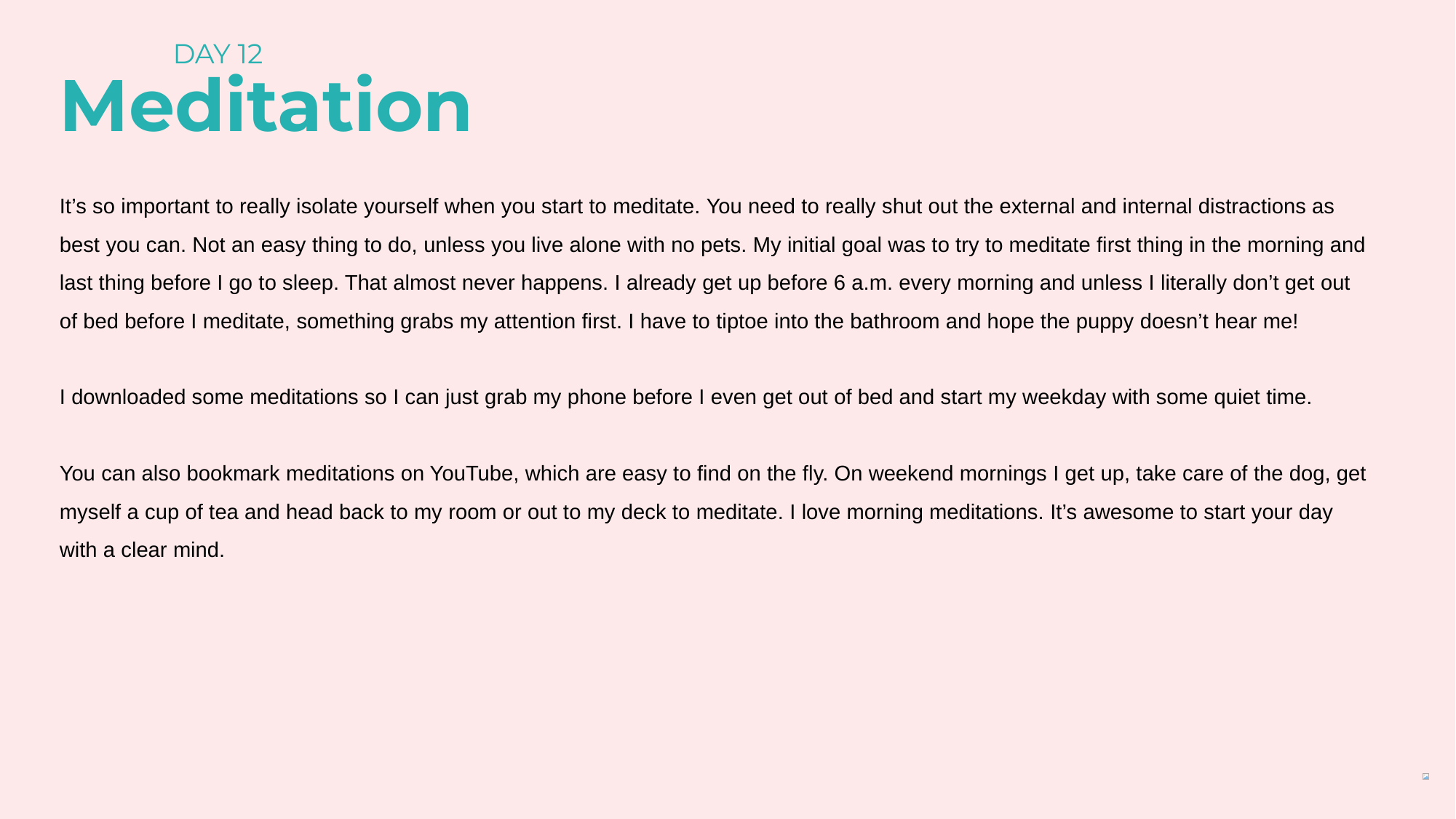

DAY 12
Meditation
It’s so important to really isolate yourself when you start to meditate. You need to really shut out the external and internal distractions as best you can. Not an easy thing to do, unless you live alone with no pets. My initial goal was to try to meditate first thing in the morning and last thing before I go to sleep. That almost never happens. I already get up before 6 a.m. every morning and unless I literally don’t get out of bed before I meditate, something grabs my attention first. I have to tiptoe into the bathroom and hope the puppy doesn’t hear me!

I downloaded some meditations so I can just grab my phone before I even get out of bed and start my weekday with some quiet time.

You can also bookmark meditations on YouTube, which are easy to find on the fly. On weekend mornings I get up, take care of the dog, get myself a cup of tea and head back to my room or out to my deck to meditate. I love morning meditations. It’s awesome to start your day with a clear mind.